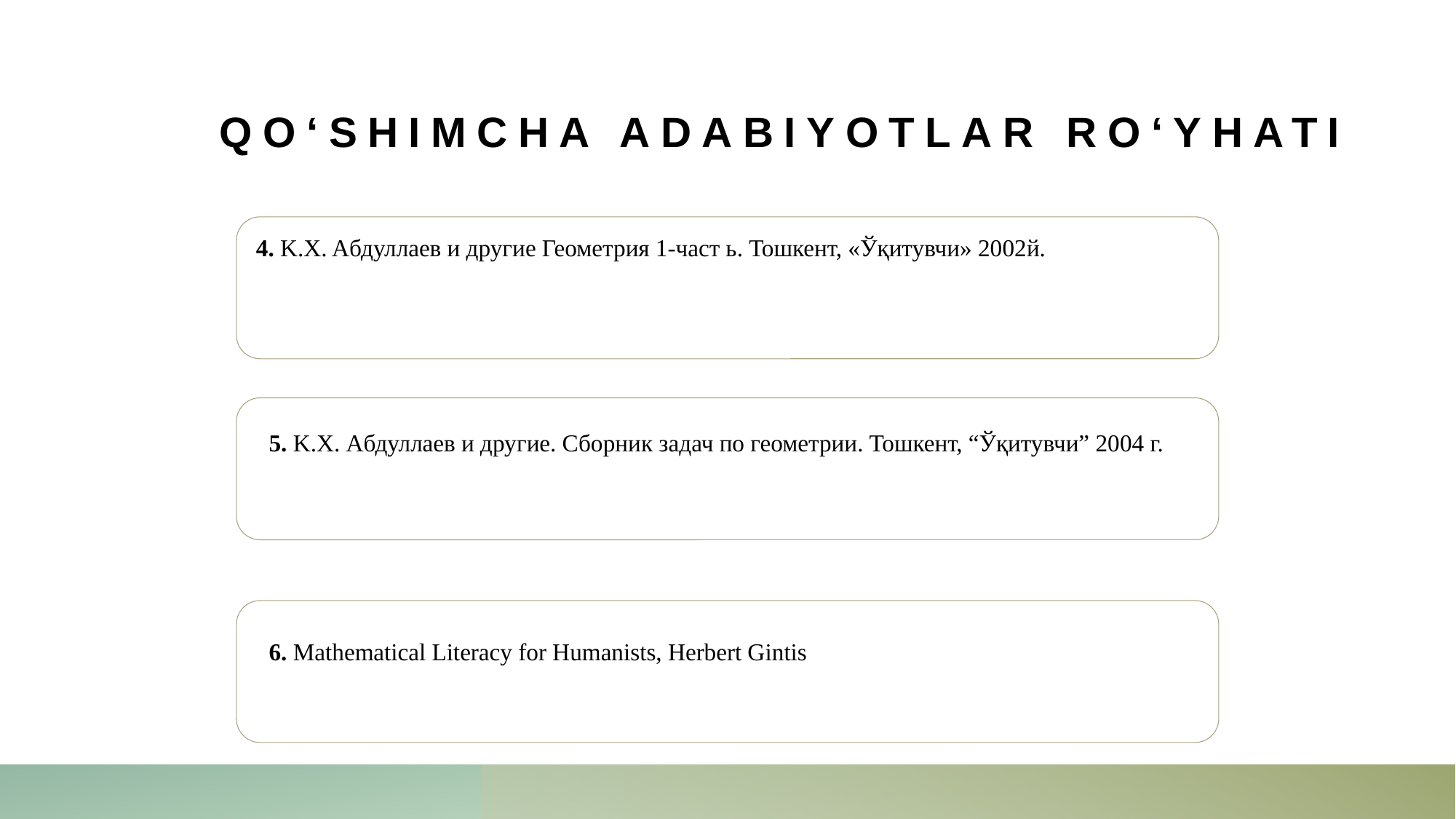

# Qo‘shimcha adabiyotlar ro‘yhati

4. K.X. Aбдуллаев и другие Геометрия 1-част ь. Тошкент, «Ўқитувчи» 2002й.

5. K.X. Aбдуллаев и другие. Сборник задач по геометрии. Тошкент, “Ўқитувчи” 2004 г.

6. Mathematical Literacy for Humanists, Herbert Gintis